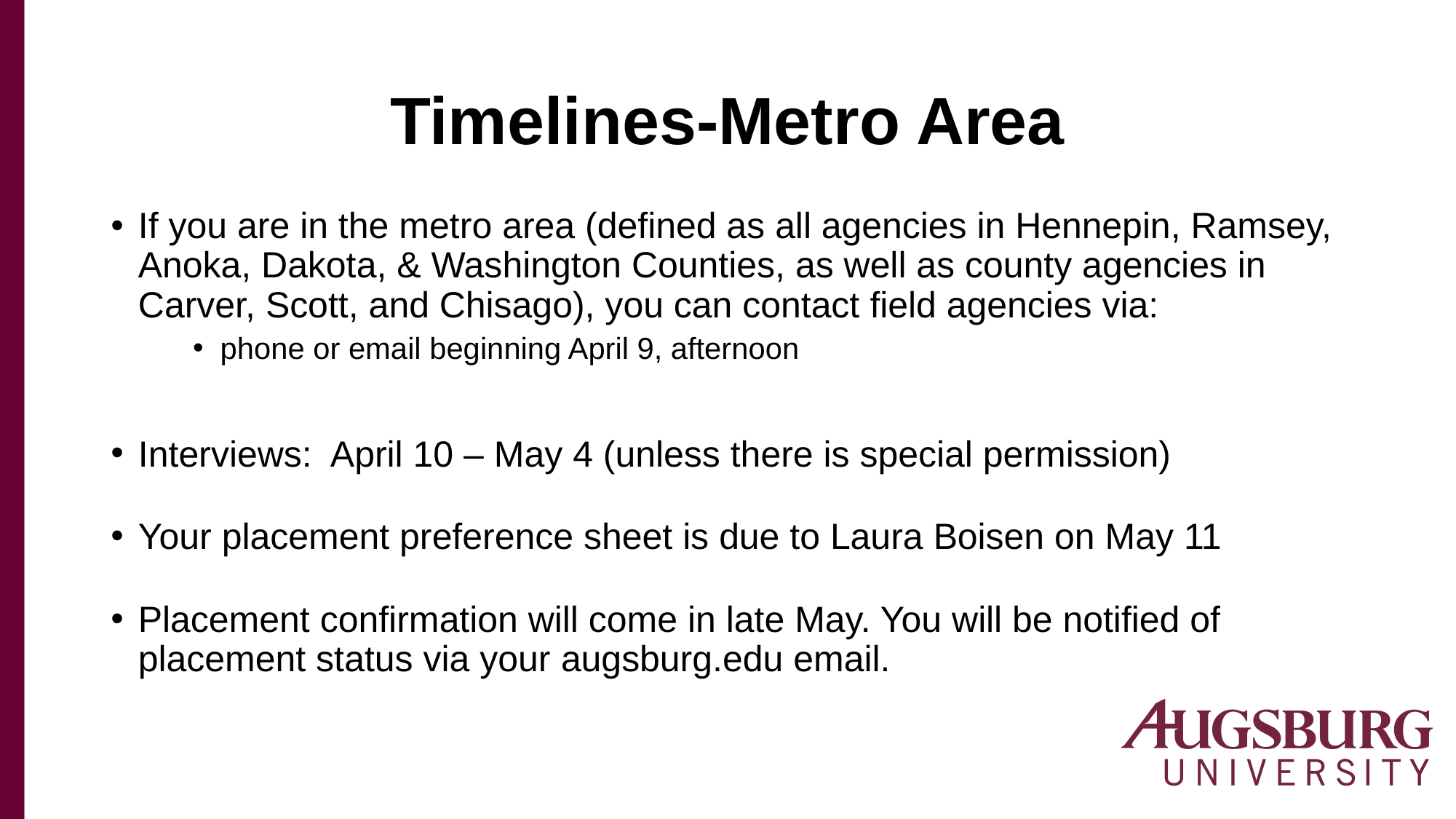

# Timelines-Metro Area
If you are in the metro area (defined as all agencies in Hennepin, Ramsey, Anoka, Dakota, & Washington Counties, as well as county agencies in Carver, Scott, and Chisago), you can contact field agencies via:
phone or email beginning April 9, afternoon

Interviews:  April 10 – May 4 (unless there is special permission)

Your placement preference sheet is due to Laura Boisen on May 11

Placement confirmation will come in late May. You will be notified of placement status via your augsburg.edu email.